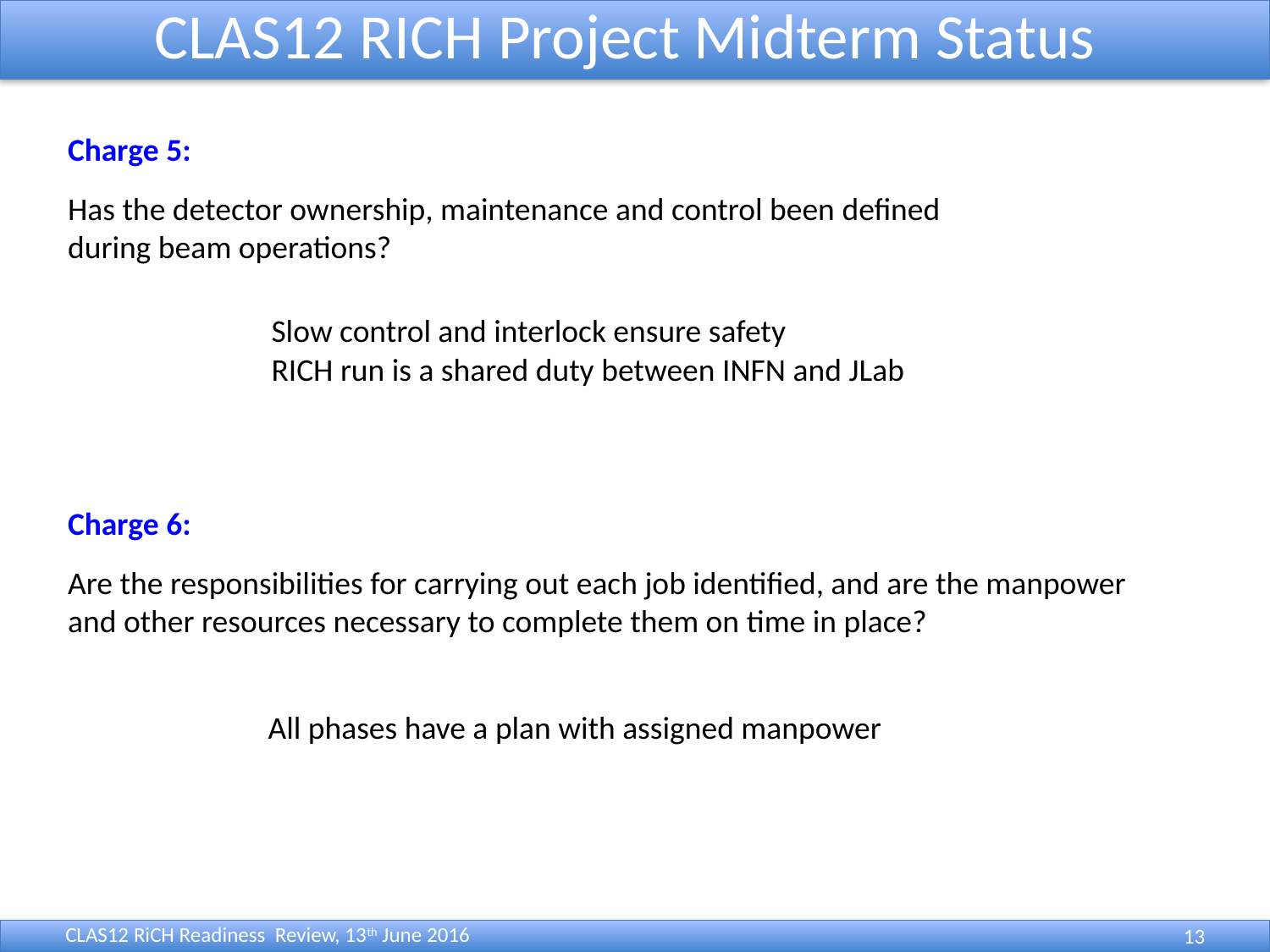

CLAS12 RICH Project Midterm Status
Charge 5:

Has the detector ownership, maintenance and control been defined
during beam operations?
Slow control and interlock ensure safety
RICH run is a shared duty between INFN and JLab
Charge 6:

Are the responsibilities for carrying out each job identified, and are the manpower
and other resources necessary to complete them on time in place?
All phases have a plan with assigned manpower
CLAS12 RiCH Readiness  Review, 13th June 2016
13